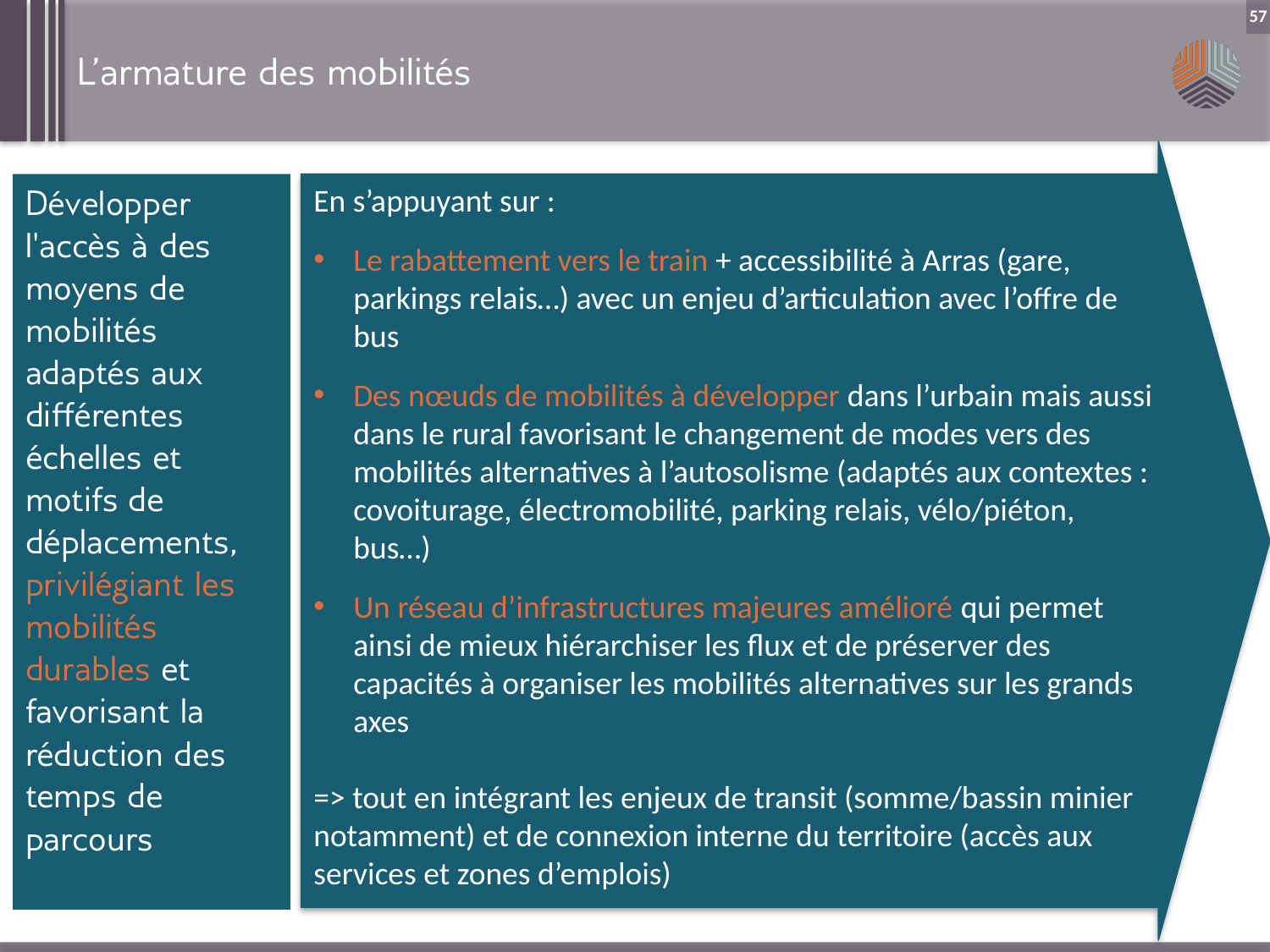

L’armature des mobilités
57
En s’appuyant sur :
Le rabattement vers le train + accessibilité à Arras (gare, parkings relais…) avec un enjeu d’articulation avec l’offre de bus
Des nœuds de mobilités à développer dans l’urbain mais aussi dans le rural favorisant le changement de modes vers des mobilités alternatives à l’autosolisme (adaptés aux contextes : covoiturage, électromobilité, parking relais, vélo/piéton, bus…)
Un réseau d’infrastructures majeures amélioré qui permet ainsi de mieux hiérarchiser les flux et de préserver des capacités à organiser les mobilités alternatives sur les grands axes

=> tout en intégrant les enjeux de transit (somme/bassin minier notamment) et de connexion interne du territoire (accès aux services et zones d’emplois)
Développer l'accès à des moyens de mobilités adaptés aux différentes échelles et motifs de déplacements, privilégiant les mobilités durables et favorisant la réduction des temps de parcours